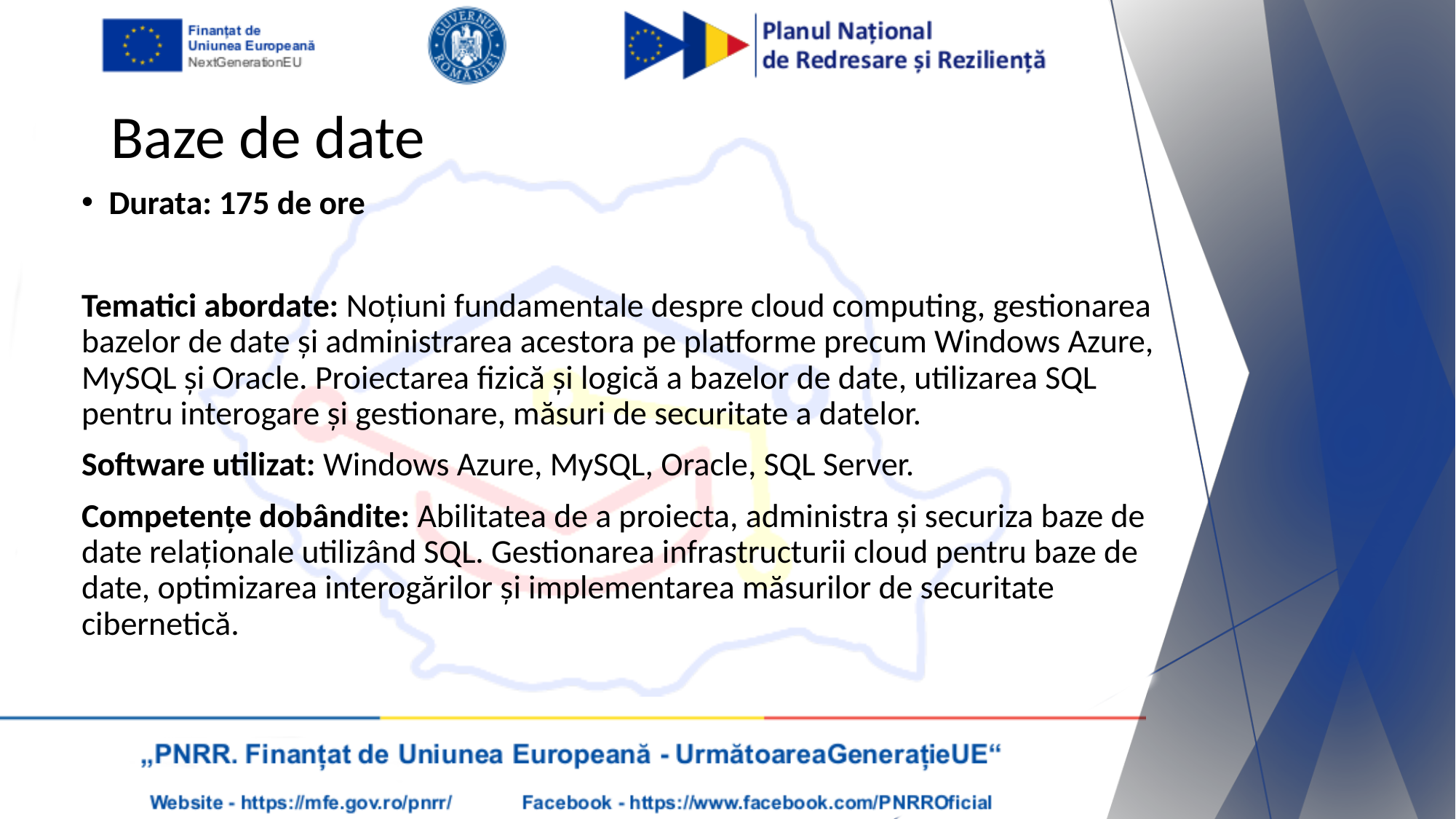

# Baze de date
Durata: 175 de ore

Tematici abordate: Noțiuni fundamentale despre cloud computing, gestionarea bazelor de date și administrarea acestora pe platforme precum Windows Azure, MySQL și Oracle. Proiectarea fizică și logică a bazelor de date, utilizarea SQL pentru interogare și gestionare, măsuri de securitate a datelor.
Software utilizat: Windows Azure, MySQL, Oracle, SQL Server.
Competențe dobândite: Abilitatea de a proiecta, administra și securiza baze de date relaționale utilizând SQL. Gestionarea infrastructurii cloud pentru baze de date, optimizarea interogărilor și implementarea măsurilor de securitate cibernetică.